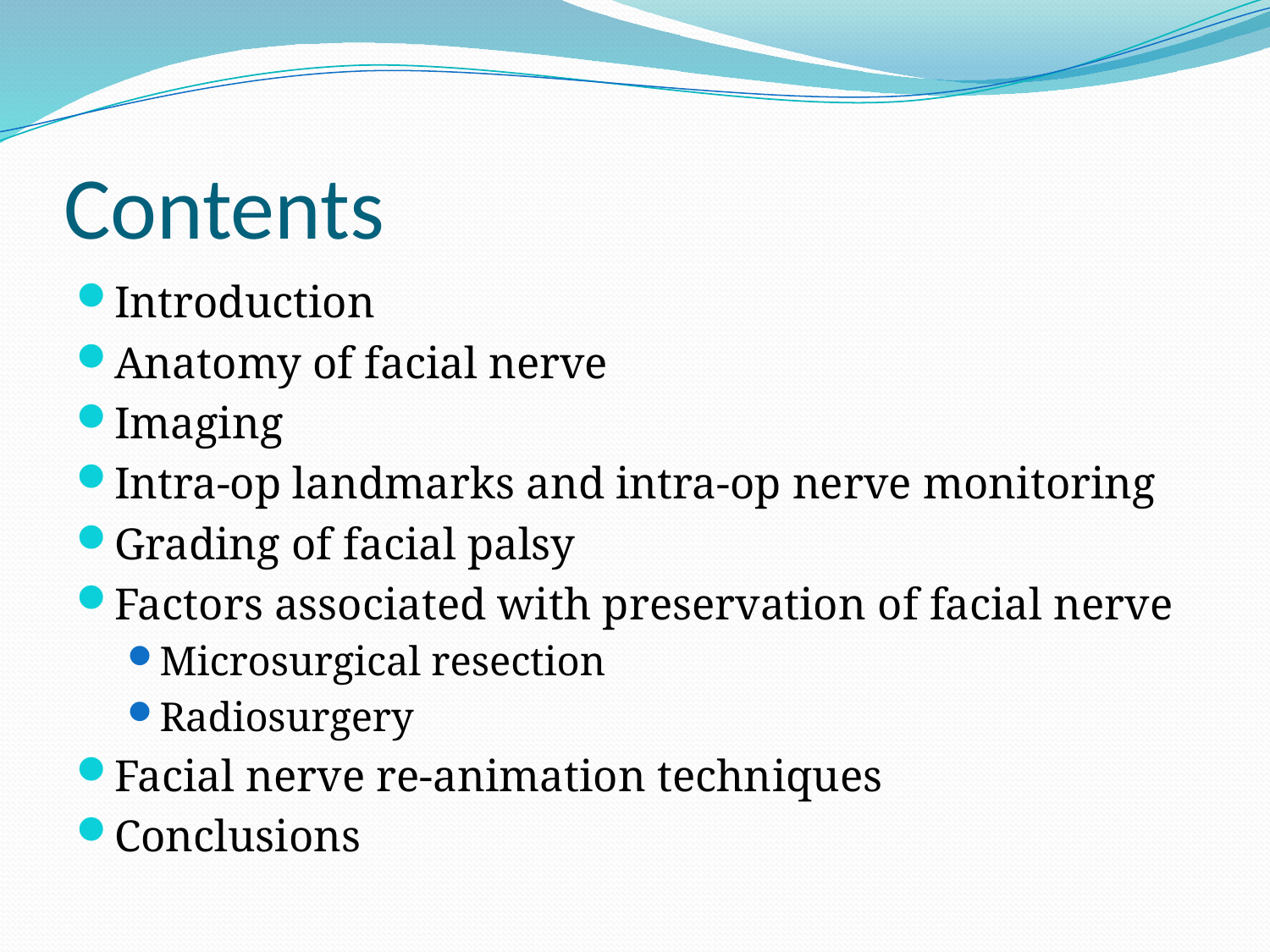

# Contents
Introduction
Anatomy of facial nerve
Imaging
Intra-op landmarks and intra-op nerve monitoring
Grading of facial palsy
Factors associated with preservation of facial nerve
Microsurgical resection
Radiosurgery
Facial nerve re-animation techniques
Conclusions